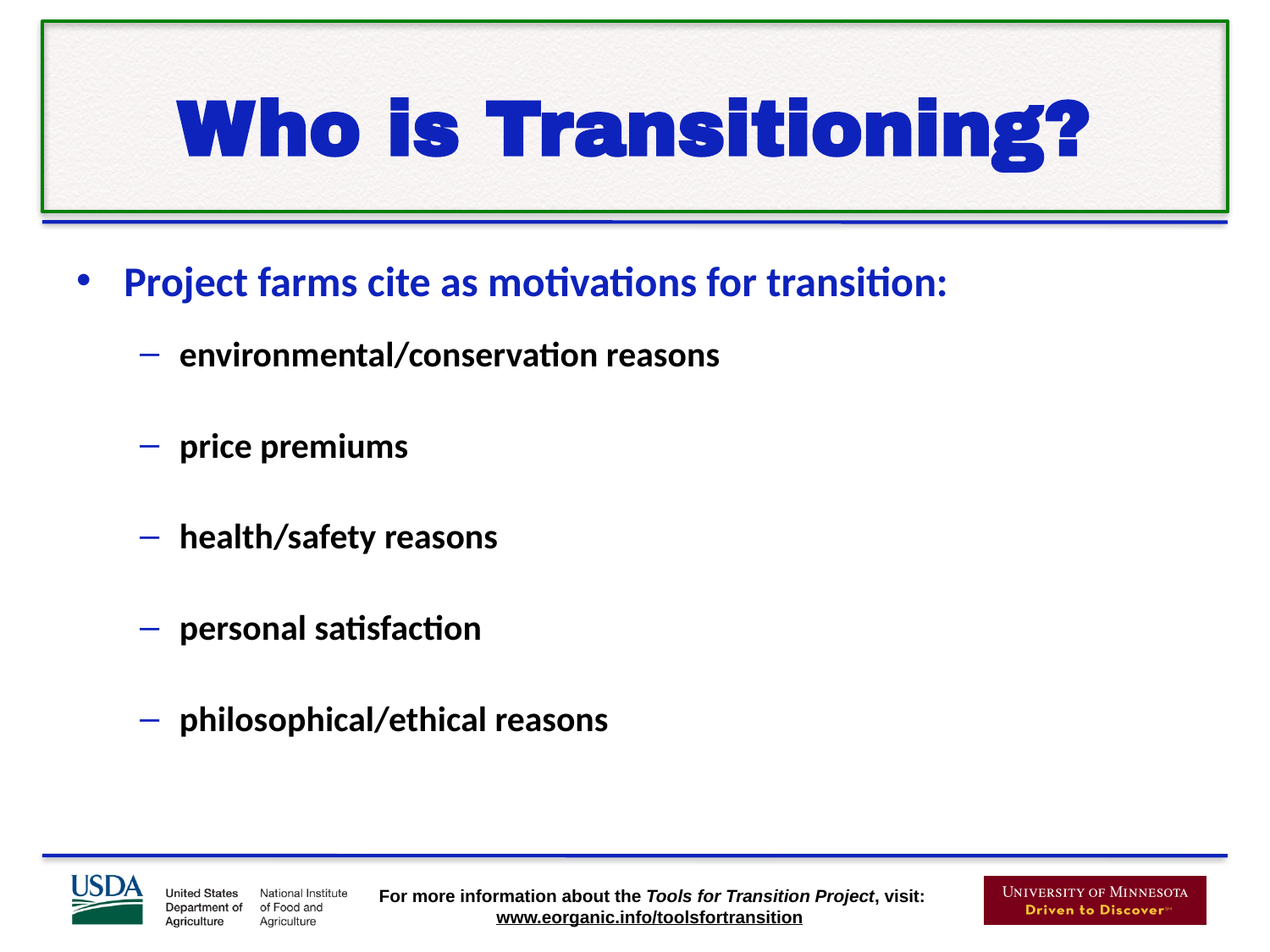

# Who is Transitioning?

Project farms cite as motivations for transition:

environmental/conservation reasons

price premiums

health/safety reasons

personal satisfaction

philosophical/ethical reasons